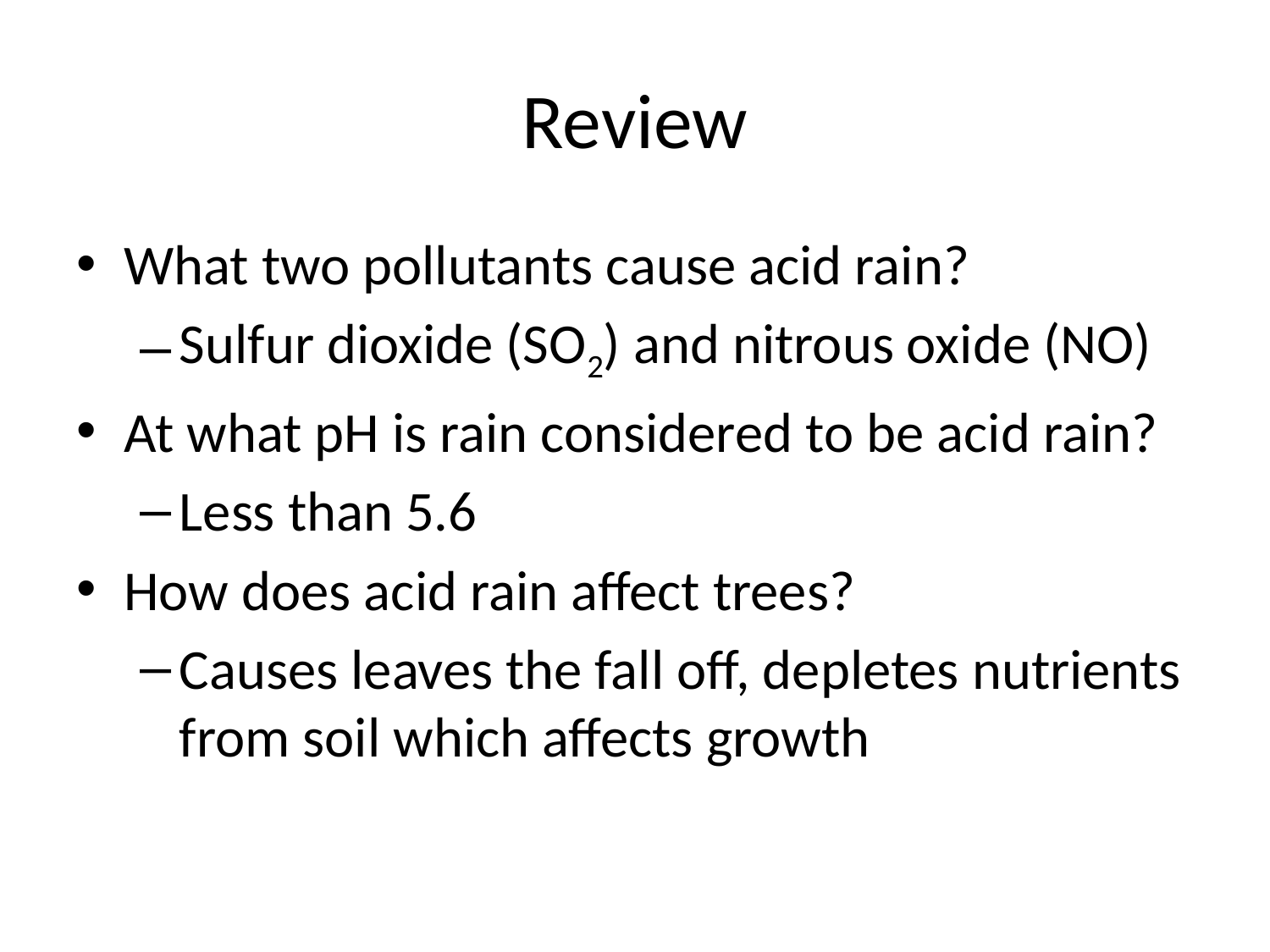

# Review
What two pollutants cause acid rain?
Sulfur dioxide (SO2) and nitrous oxide (NO)
At what pH is rain considered to be acid rain?
Less than 5.6
How does acid rain affect trees?
Causes leaves the fall off, depletes nutrients from soil which affects growth